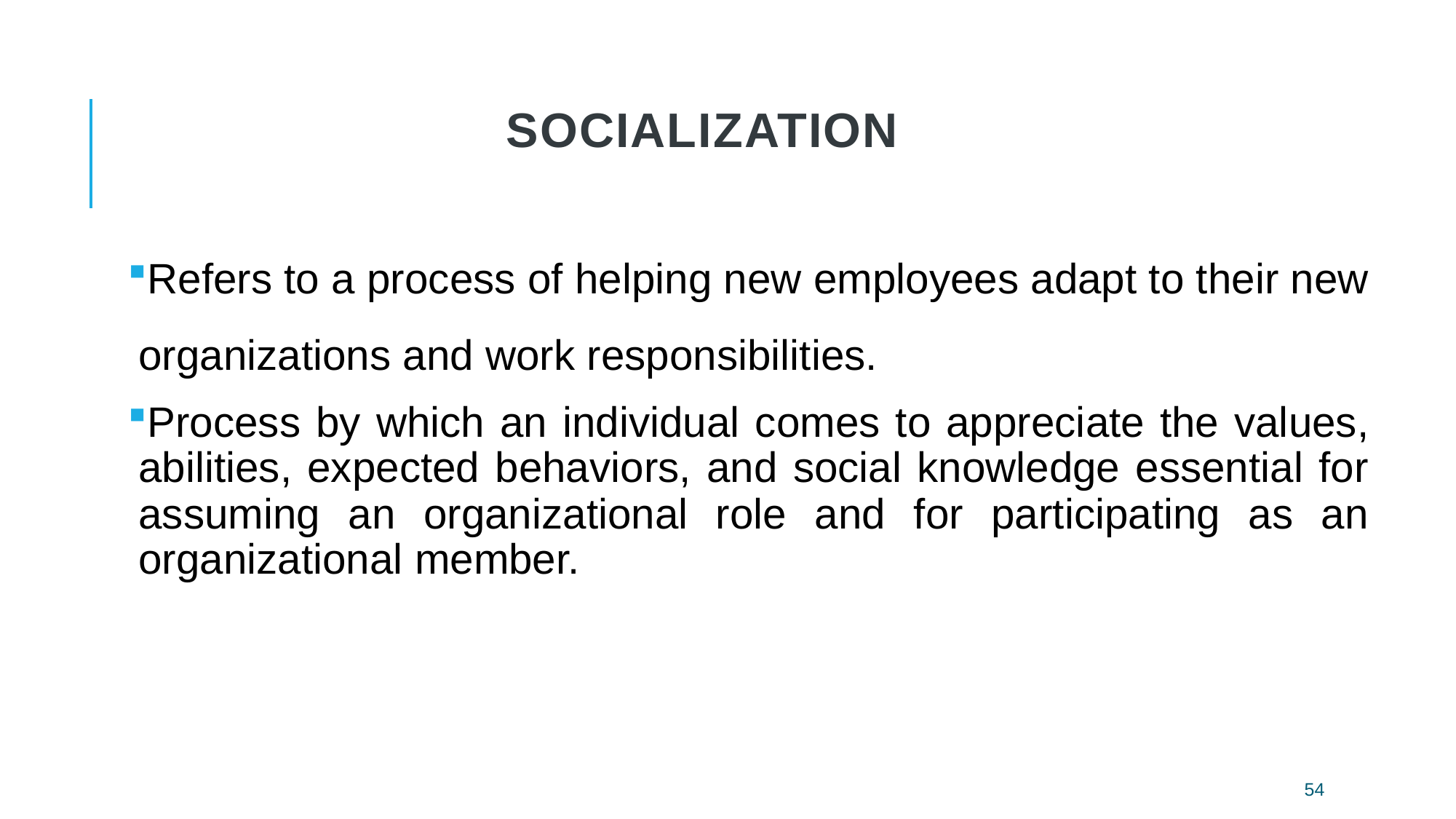

# Socialization
Refers to a process of helping new employees adapt to their new organizations and work responsibilities.
Process by which an individual comes to appreciate the values, abilities, expected behaviors, and social knowledge essential for assuming an organizational role and for participating as an organizational member.

54